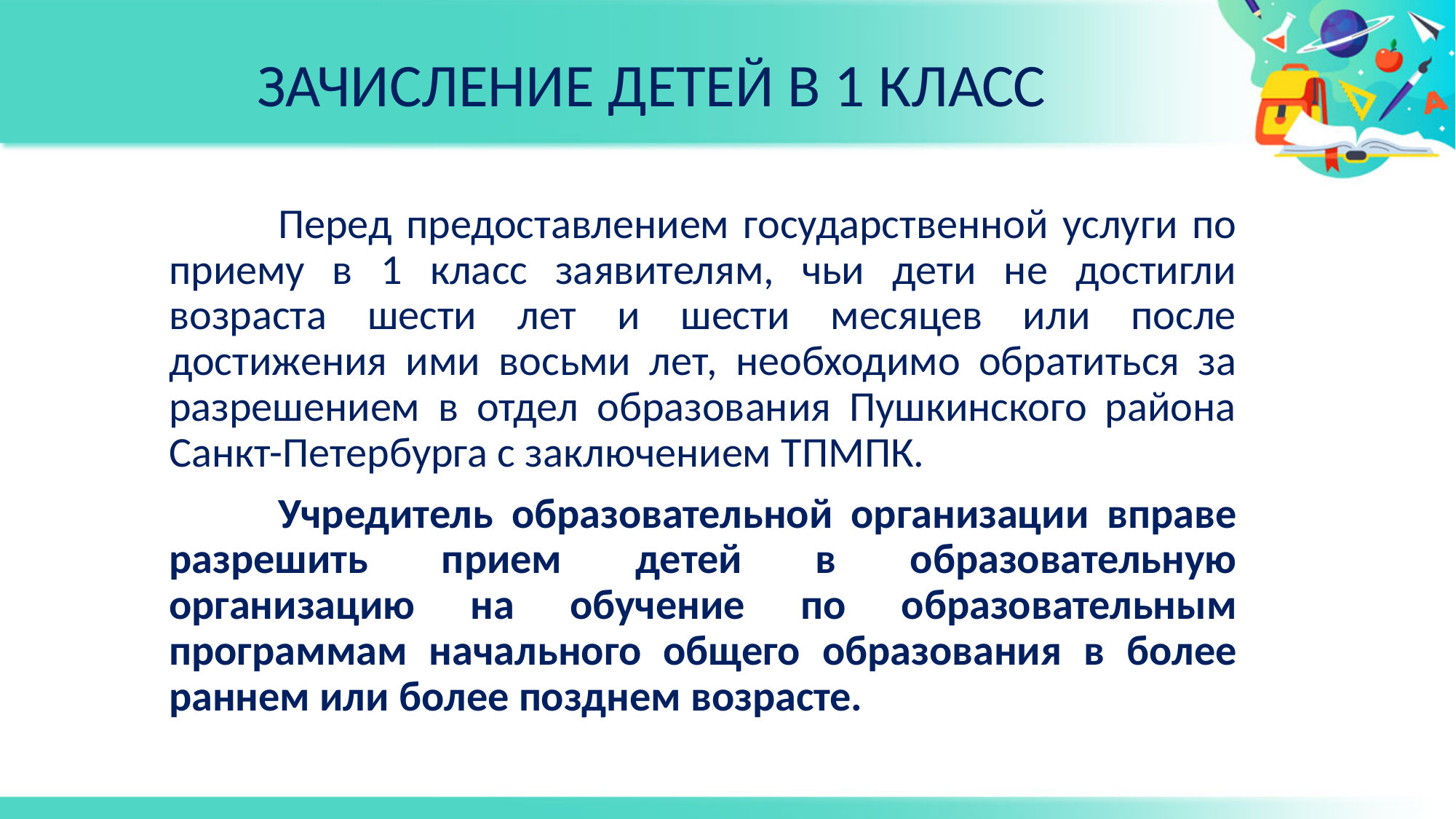

# ЗАЧИСЛЕНИЕ ДЕТЕЙ В 1 КЛАСС
		Перед предоставлением государственной услуги по приему в 1 класс заявителям, чьи дети не достигли возраста шести лет и шести месяцев или после достижения ими восьми лет, необходимо обратиться за разрешением в отдел образования Пушкинского района Санкт-Петербурга с заключением ТПМПК.
		Учредитель образовательной организации вправе разрешить прием детей в образовательную организацию на обучение по образовательным программам начального общего образования в более раннем или более позднем возрасте.